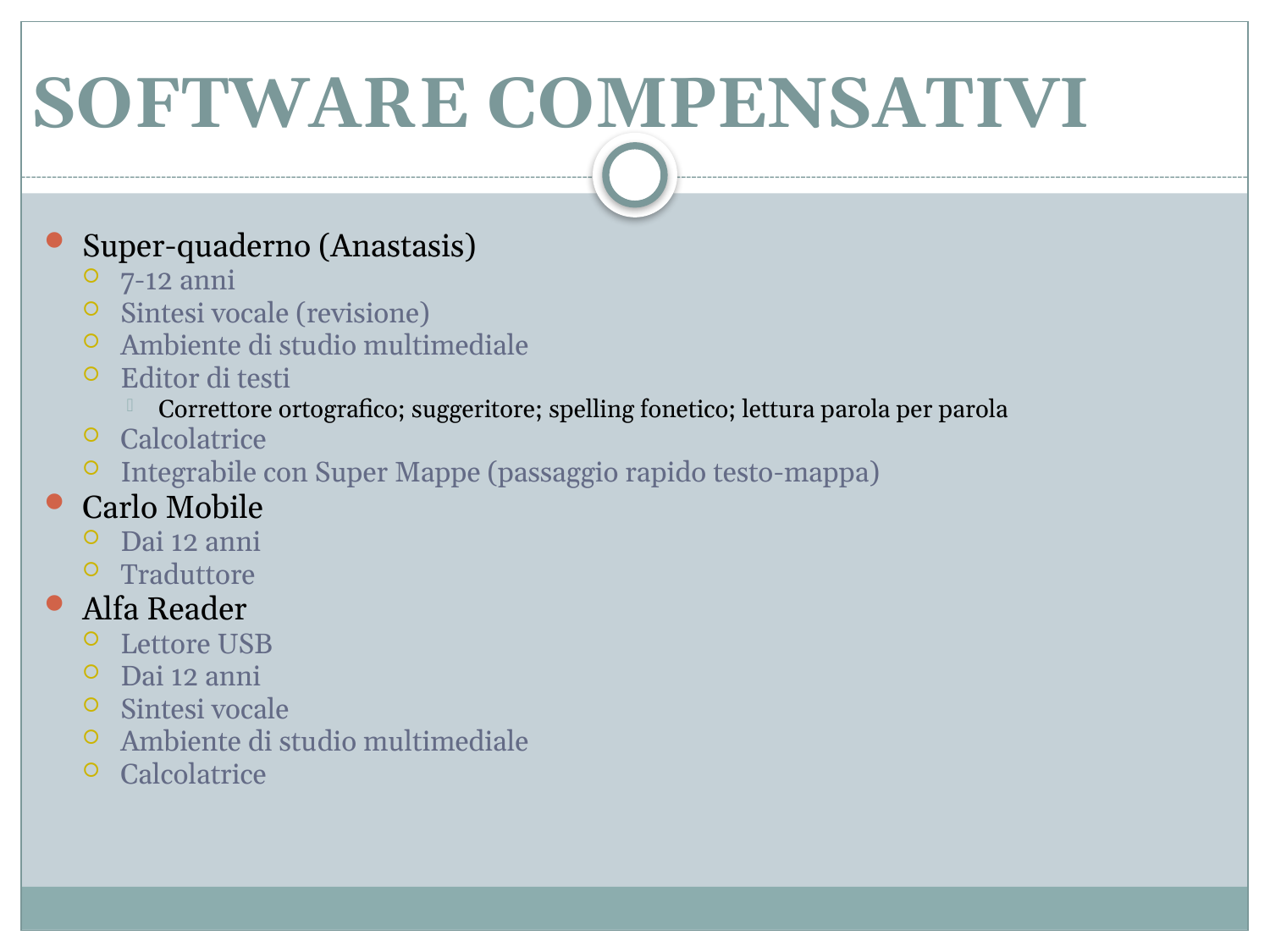

# SOFTWARE COMPENSATIVI
Super-quaderno (Anastasis)
7-12 anni
Sintesi vocale (revisione)
Ambiente di studio multimediale
Editor di testi
Correttore ortografico; suggeritore; spelling fonetico; lettura parola per parola
Calcolatrice
Integrabile con Super Mappe (passaggio rapido testo-mappa)
Carlo Mobile
Dai 12 anni
Traduttore
Alfa Reader
Lettore USB
Dai 12 anni
Sintesi vocale
Ambiente di studio multimediale
Calcolatrice